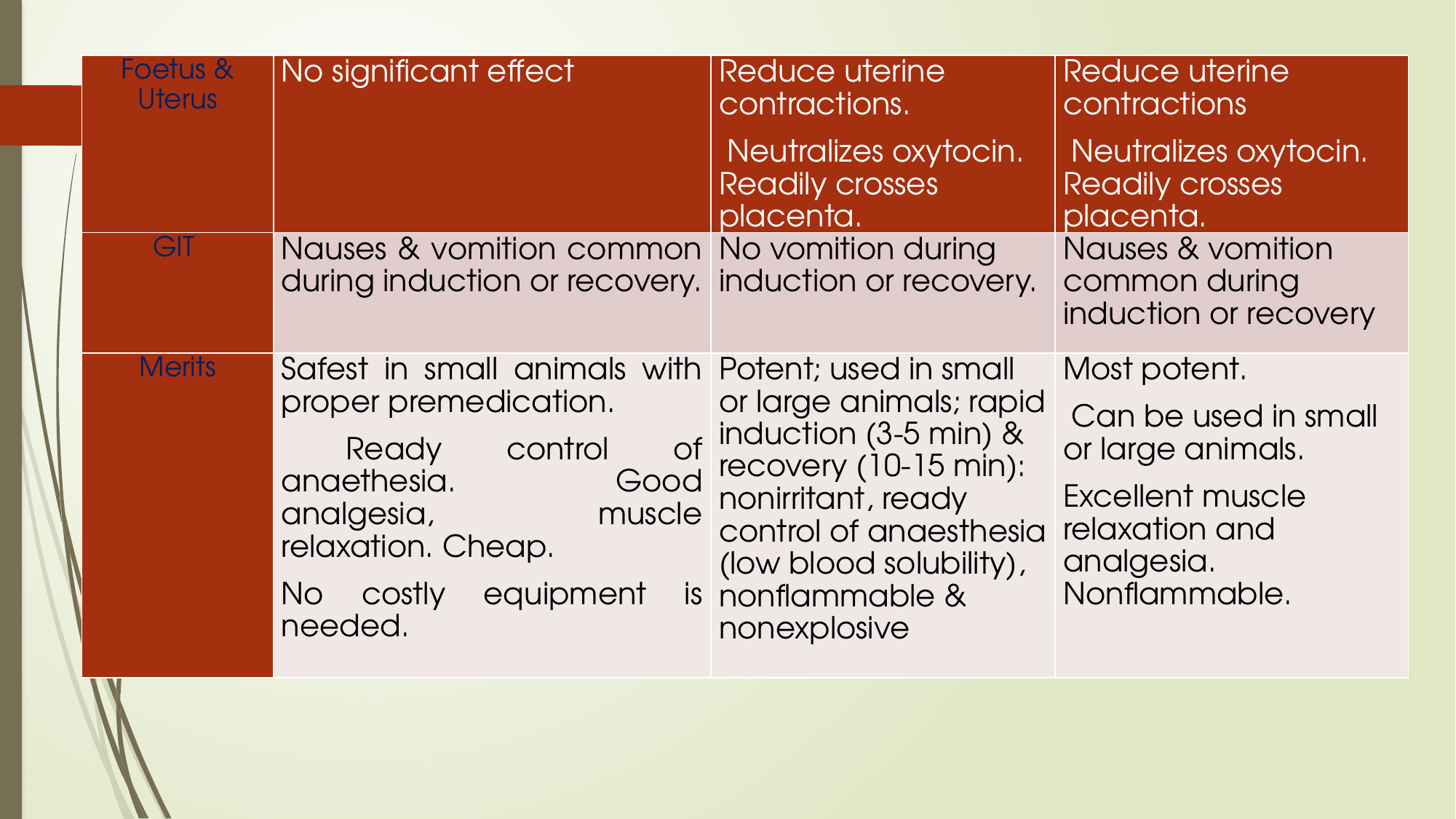

| Foetus & Uterus | No significant effect | Reduce uterine contractions. Neutralizes oxytocin. Readily crosses placenta. | Reduce uterine contractions Neutralizes oxytocin. Readily crosses placenta. |
| --- | --- | --- | --- |
| GIT | Nauses & vomition common during induction or recovery. | No vomition during induction or recovery. | Nauses & vomition common during induction or recovery |
| Merits | Safest in small animals with proper premedication. Ready control of anaethesia. Good analgesia, muscle relaxation. Cheap. No costly equipment is needed. | Potent; used in small or large animals; rapid induction (3-5 min) & recovery (10-15 min): nonirritant, ready control of anaesthesia (low blood solubility), nonflammable & nonexplosive | Most potent. Can be used in small or large animals. Excellent muscle relaxation and analgesia. Nonflammable. |